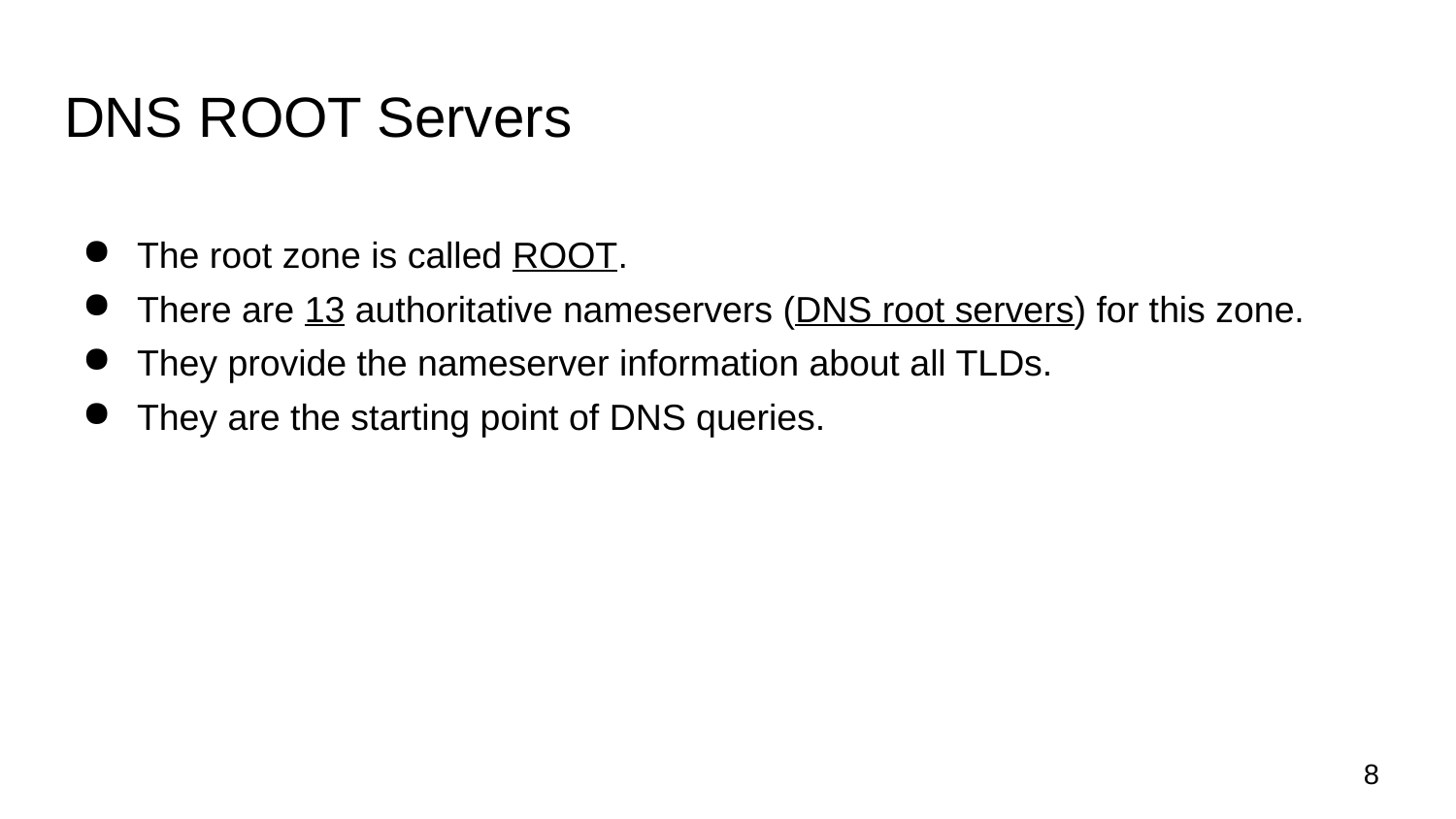

# DNS ROOT Servers
The root zone is called ROOT.
There are 13 authoritative nameservers (DNS root servers) for this zone.
They provide the nameserver information about all TLDs.
They are the starting point of DNS queries.
8